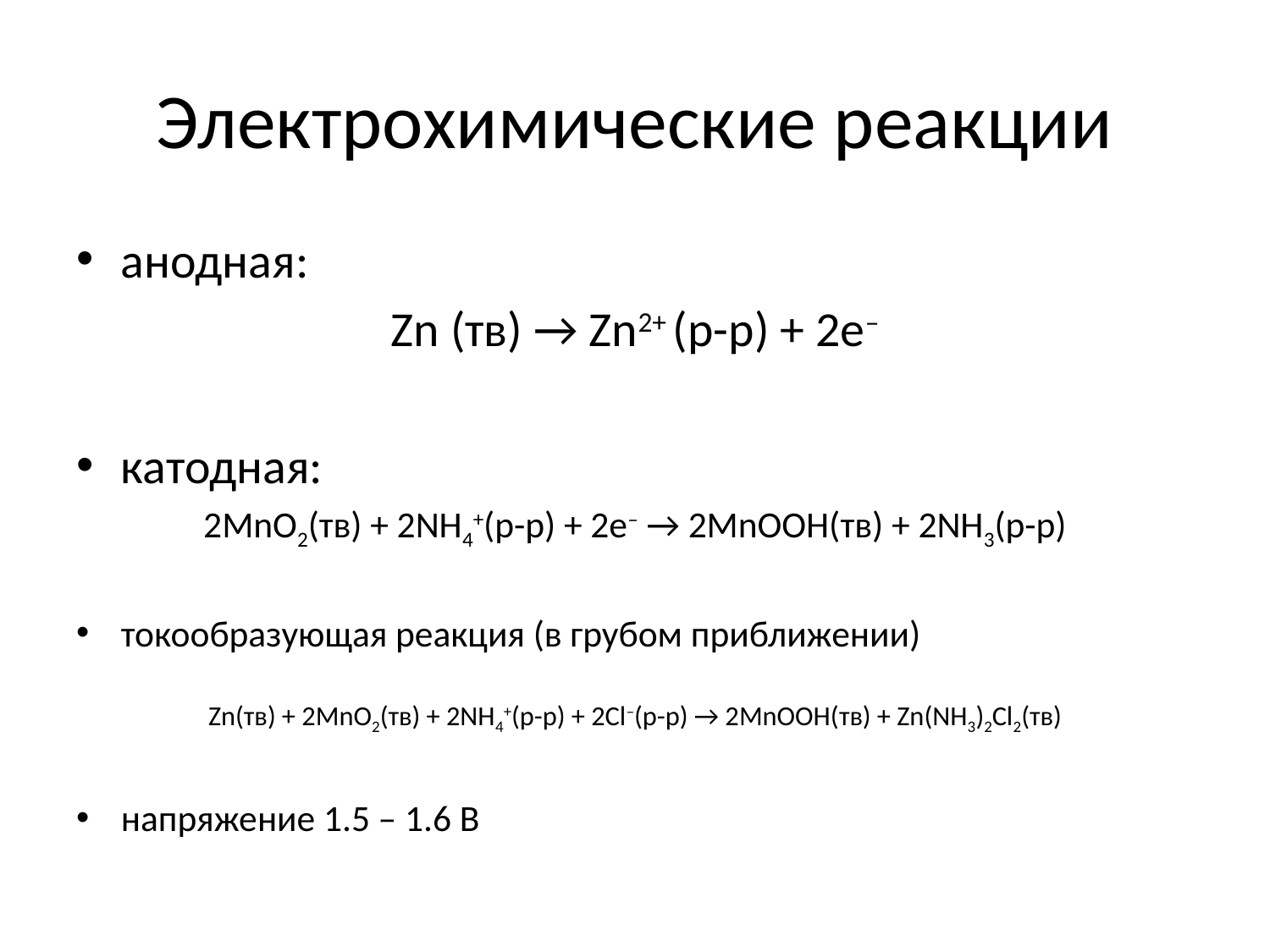

# Электрохимические реакции
анодная:
Zn (тв) → Zn2+ (р-р) + 2e–

катодная:
2MnO2(тв) + 2NH4+(р-р) + 2e– → 2MnOOH(тв) + 2NH3(р-р)

токообразующая реакция (в грубом приближении)

Zn(тв) + 2MnO2(тв) + 2NH4+(р-р) + 2Cl–(р-р) → 2MnOOH(тв) + Zn(NH3)2Cl2(тв)

напряжение 1.5 – 1.6 В